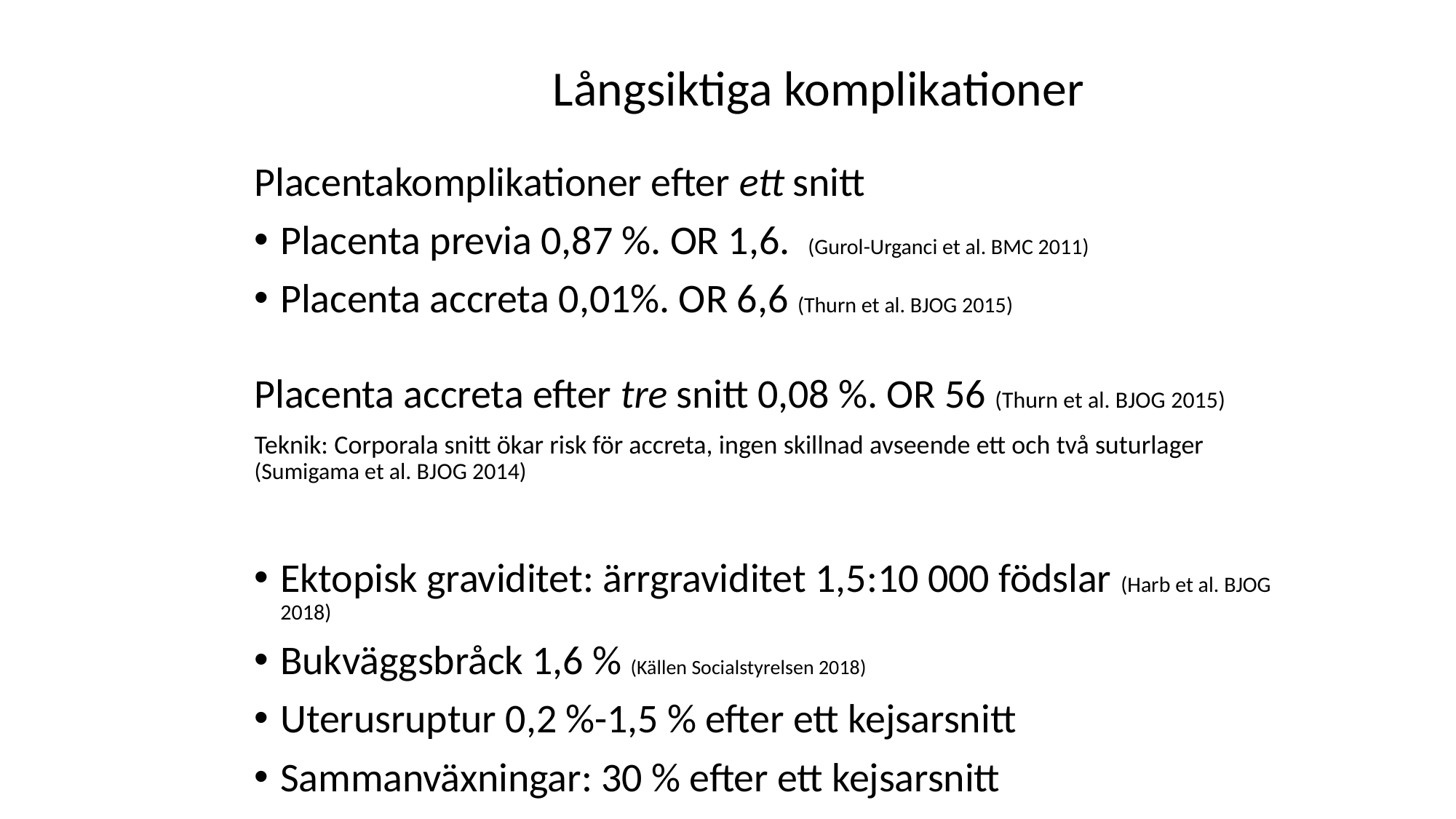

# Långsiktiga komplikationer
Placentakomplikationer efter ett snitt
Placenta previa 0,87 %. OR 1,6.  (Gurol-Urganci et al. BMC 2011)
Placenta accreta 0,01%. OR 6,6 (Thurn et al. BJOG 2015)

Placenta accreta efter tre snitt 0,08 %. OR 56 (Thurn et al. BJOG 2015)
Teknik: Corporala snitt ökar risk för accreta, ingen skillnad avseende ett och två suturlager (Sumigama et al. BJOG 2014)

Ektopisk graviditet: ärrgraviditet 1,5:10 000 födslar (Harb et al. BJOG 2018)
Bukväggsbråck 1,6 % (Källen Socialstyrelsen 2018)
Uterusruptur 0,2 %-1,5 % efter ett kejsarsnitt
Sammanväxningar: 30 % efter ett kejsarsnitt